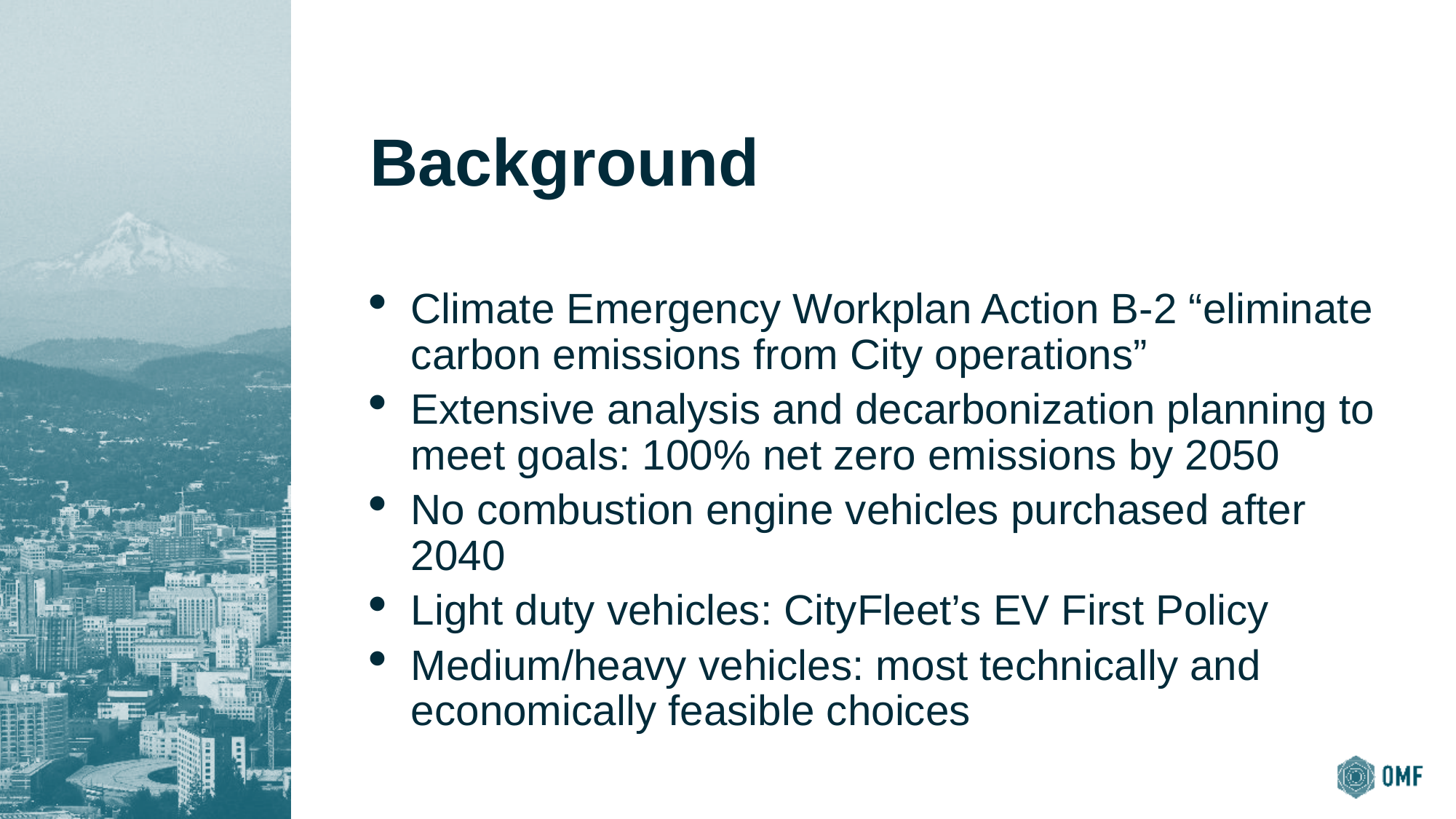

# Background
Climate Emergency Workplan Action B-2 “eliminate carbon emissions from City operations”
Extensive analysis and decarbonization planning to meet goals: 100% net zero emissions by 2050
No combustion engine vehicles purchased after 2040
Light duty vehicles: CityFleet’s EV First Policy
Medium/heavy vehicles: most technically and economically feasible choices